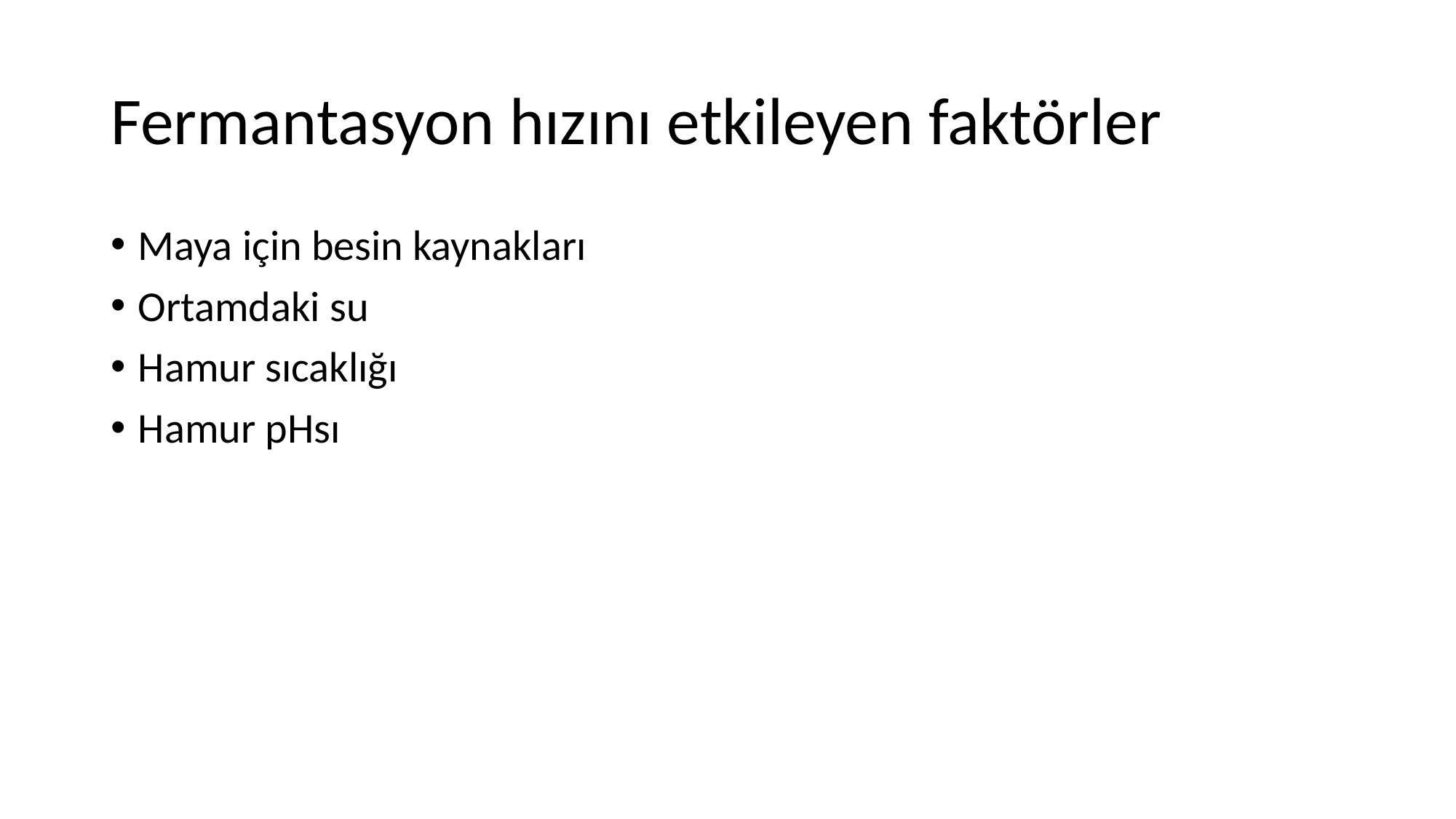

# Fermantasyon hızını etkileyen faktörler
Maya için besin kaynakları
Ortamdaki su
Hamur sıcaklığı
Hamur pHsı